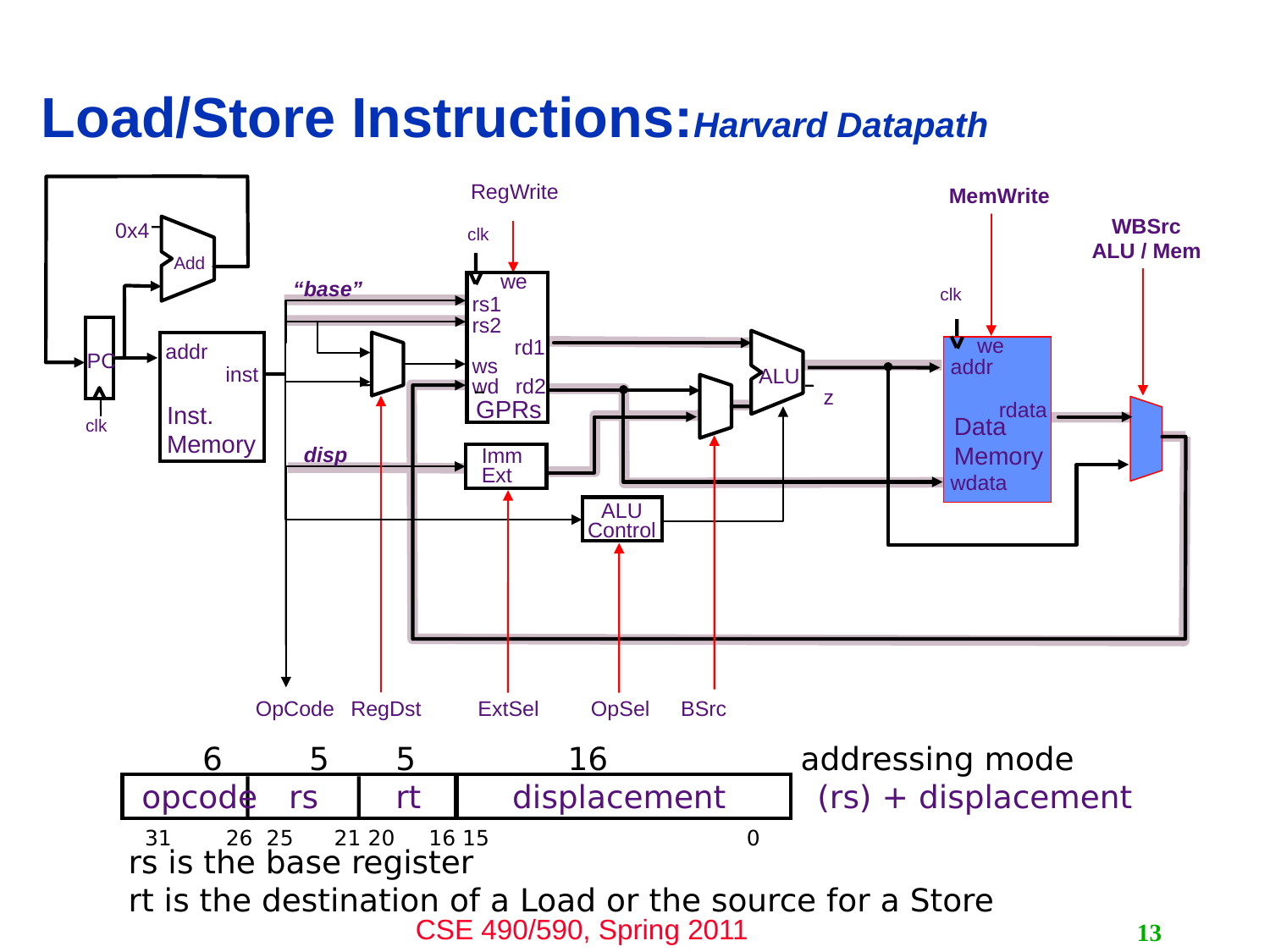

# Load/Store Instructions:Harvard Datapath
RegWrite

0x4

clk

Add

we
“base”

rs1

rs2

addr

inst
Inst.
Memory
PC

rd1

ALU
z

ws

wd

rd2

GPRs

clk

disp

Imm
Ext

ALU
Control

OpCode
RegDst
ExtSel
OpSel
BSrc
MemWrite

clk

we

addr
rdata
Data
Memory
wdata
WBSrc
ALU / Mem

      6	    5	5               16                   addressing mode
opcode	  rs	rt         displacement         (rs) + displacement

31        26  25      21 20     16 15                                      0
rs is the base register
rt is the destination of a Load or the source for a Store
13